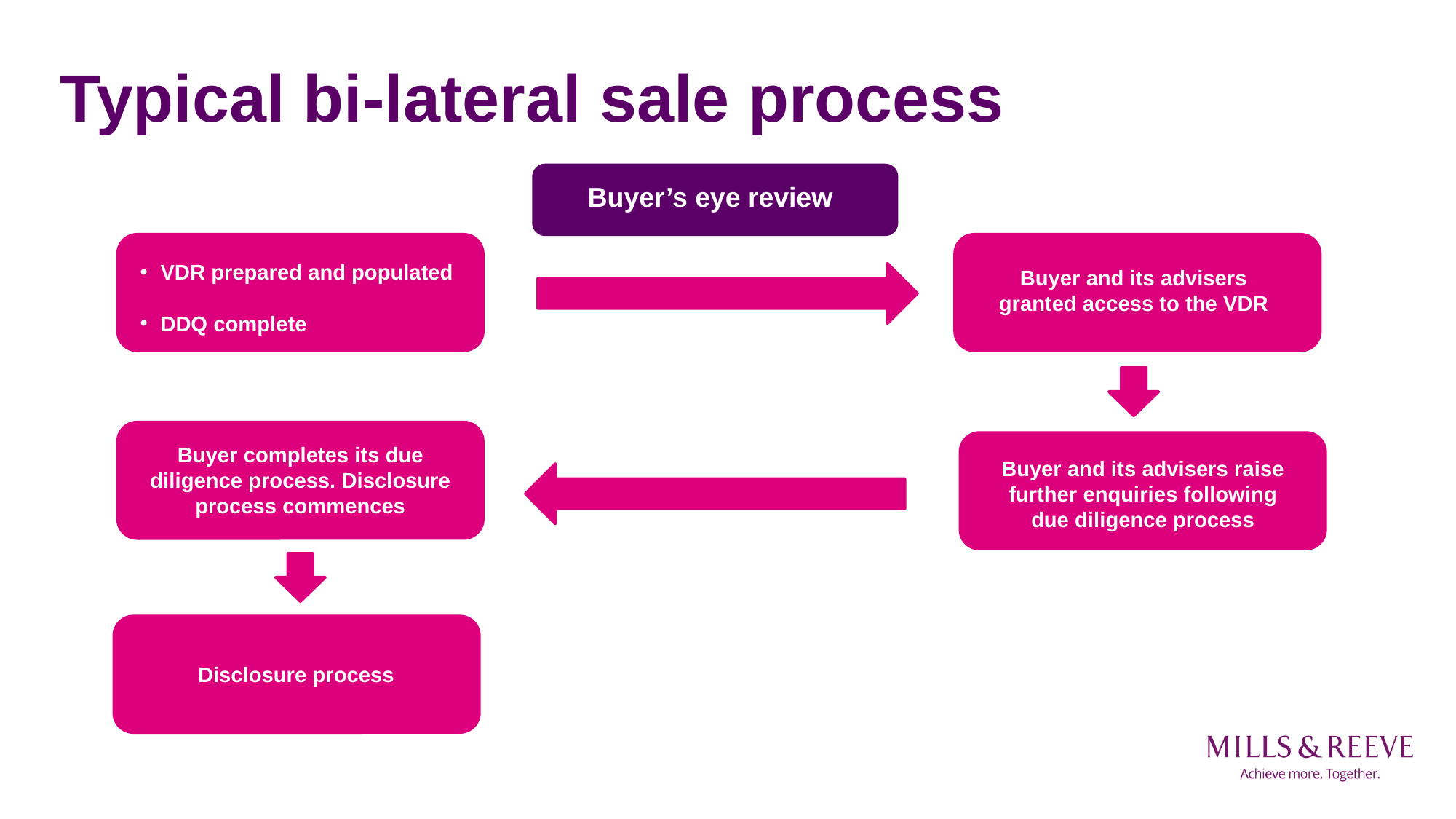

# Typical bi-lateral sale process

Buyer’s eye review

VDR prepared and populated

DDQ complete
Buyer and its advisers granted access to the VDR

Buyer completes its due diligence process. Disclosure process commences
Buyer and its advisers raise further enquiries following due diligence process

Disclosure process